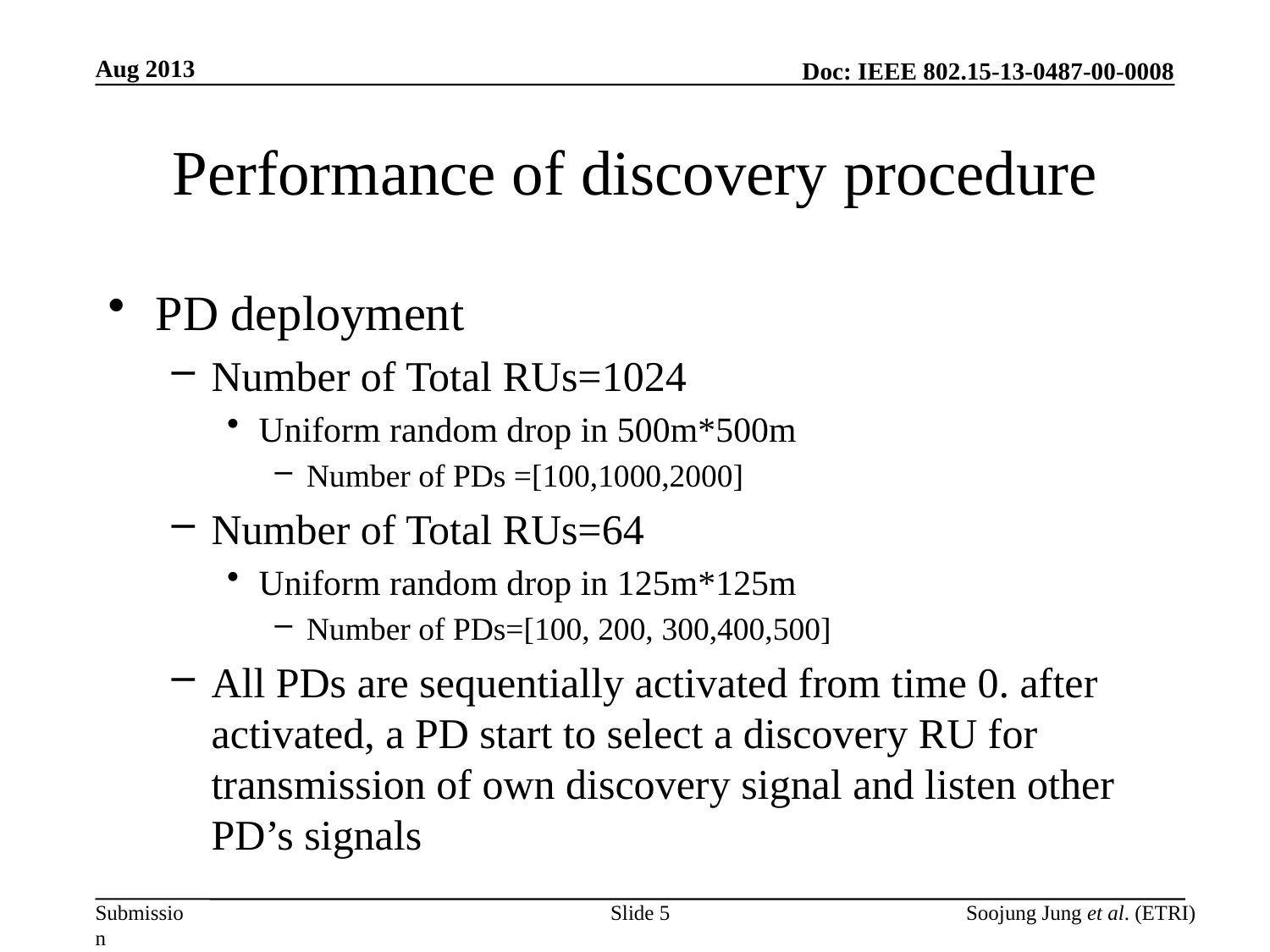

Aug 2013
# Performance of discovery procedure
PD deployment
Number of Total RUs=1024
Uniform random drop in 500m*500m
Number of PDs =[100,1000,2000]
Number of Total RUs=64
Uniform random drop in 125m*125m
Number of PDs=[100, 200, 300,400,500]
All PDs are sequentially activated from time 0. after activated, a PD start to select a discovery RU for transmission of own discovery signal and listen other PD’s signals
Slide 5
Soojung Jung et al. (ETRI)